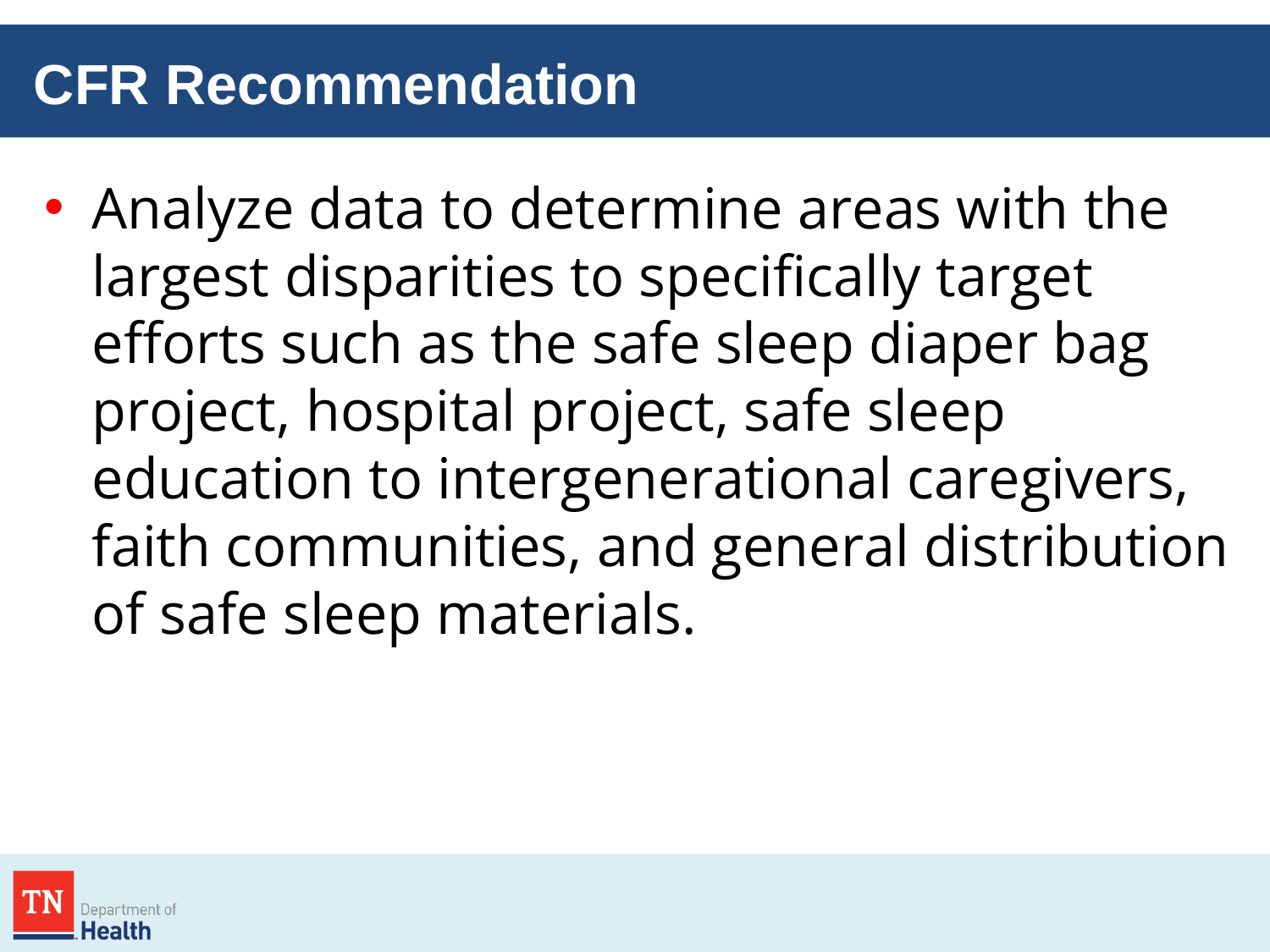

# CFR Recommendation
Analyze data to determine areas with the largest disparities to specifically target efforts such as the safe sleep diaper bag project, hospital project, safe sleep education to intergenerational caregivers, faith communities, and general distribution of safe sleep materials.